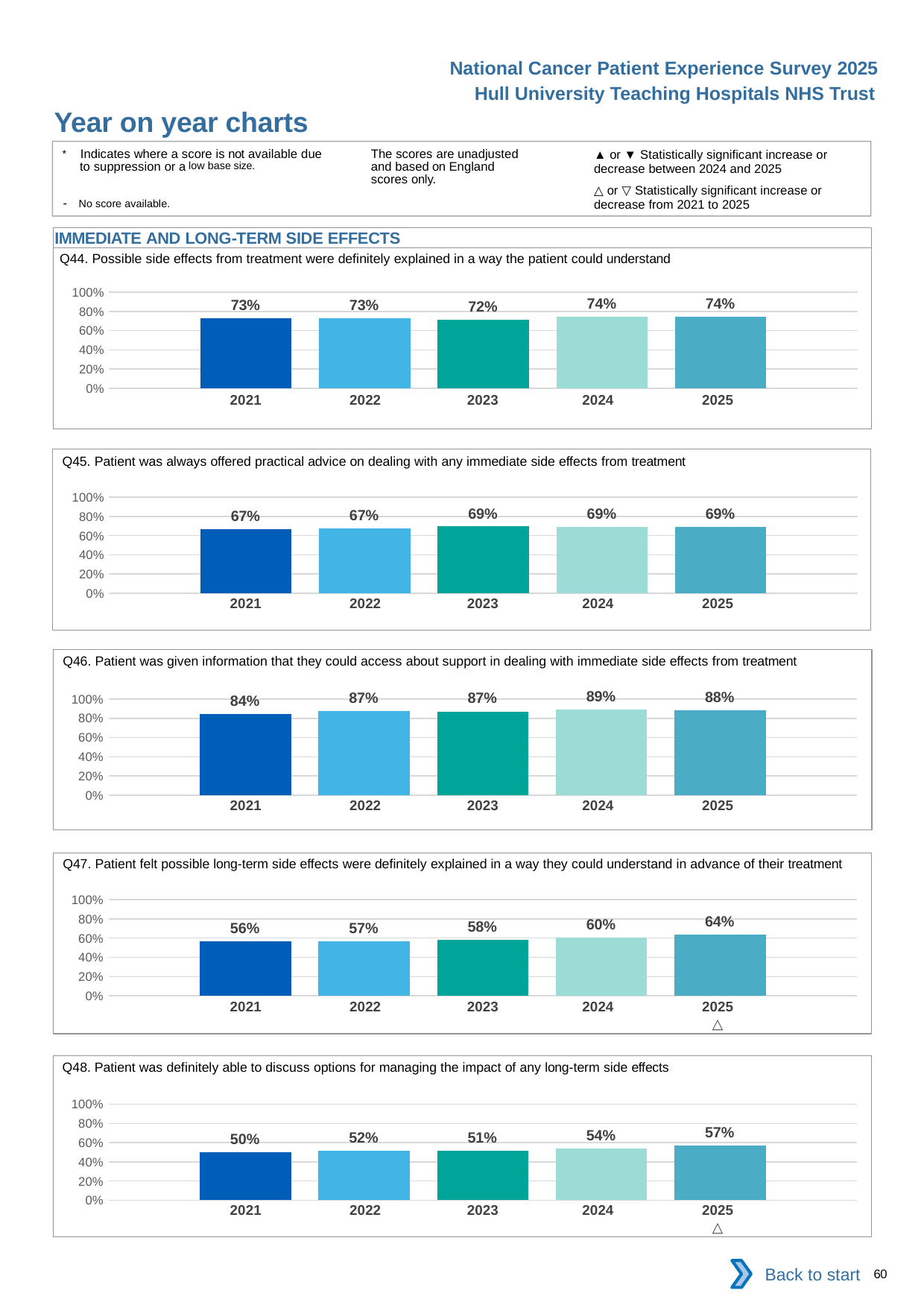

National Cancer Patient Experience Survey 2025
Hull University Teaching Hospitals NHS Trust
Year on year charts (10)

The scores are unadjusted and based on England scores only.
*  Indicates where a score is not available due to suppression or a low base size.
- No score available.
▲ or ▼ Statistically significant increase or decrease between 2024 and 2025
△ or ▽ Statistically significant increase or decrease from 2021 to 2025
IMMEDIATE AND LONG-TERM SIDE EFFECTS
Q44. Possible side effects from treatment were definitely explained in a way the patient could understand

### Chart

| Category | 2021 | 2022 | 2023 | 2024 | 2025 |
|---|---|---|---|---|---|
| Category 1 | 0.7272727 | 0.7303823 | 0.7164502 | 0.7448789 | 0.7406716 |
| 2021 | 2022 | 2023 | 2024 | 2025 |
| --- | --- | --- | --- | --- |
|  |  |  |  |  |
Q45. Patient was always offered practical advice on dealing with any immediate side effects from treatment

### Chart

| Category | 2021 | 2022 | 2023 | 2024 | 2025 |
|---|---|---|---|---|---|
| Category 1 | 0.6699134 | 0.6736842 | 0.694382 | 0.6889764 | 0.692607 |
| 2021 | 2022 | 2023 | 2024 | 2025 |
| --- | --- | --- | --- | --- |
|  |  |  |  |  |
Q46. Patient was given information that they could access about support in dealing with immediate side effects from treatment

### Chart

| Category | 2021 | 2022 | 2023 | 2024 | 2025 |
|---|---|---|---|---|---|
| Category 1 | 0.8423913 | 0.873057 | 0.8715084 | 0.8928571 | 0.8808411 |
| 2021 | 2022 | 2023 | 2024 | 2025 |
| --- | --- | --- | --- | --- |
|  |  |  |  |  |
Q47. Patient felt possible long-term side effects were definitely explained in a way they could understand in advance of their treatment

### Chart

| Category | 2021 | 2022 | 2023 | 2024 | 2025 |
|---|---|---|---|---|---|
| Category 1 | 0.5642701 | 0.5687104 | 0.5842696 | 0.6019418 | 0.6390978 |
| 2021 | 2022 | 2023 | 2024 | 2025 |
| --- | --- | --- | --- | --- |
|  |  |  |  | △ |
Q48. Patient was definitely able to discuss options for managing the impact of any long-term side effects

### Chart

| Category | 2021 | 2022 | 2023 | 2024 | 2025 |
|---|---|---|---|---|---|
| Category 1 | 0.5025063 | 0.5158151 | 0.5117493 | 0.5384616 | 0.5708154 |
| 2021 | 2022 | 2023 | 2024 | 2025 |
| --- | --- | --- | --- | --- |
|  |  |  |  | △ |
Back to start

60